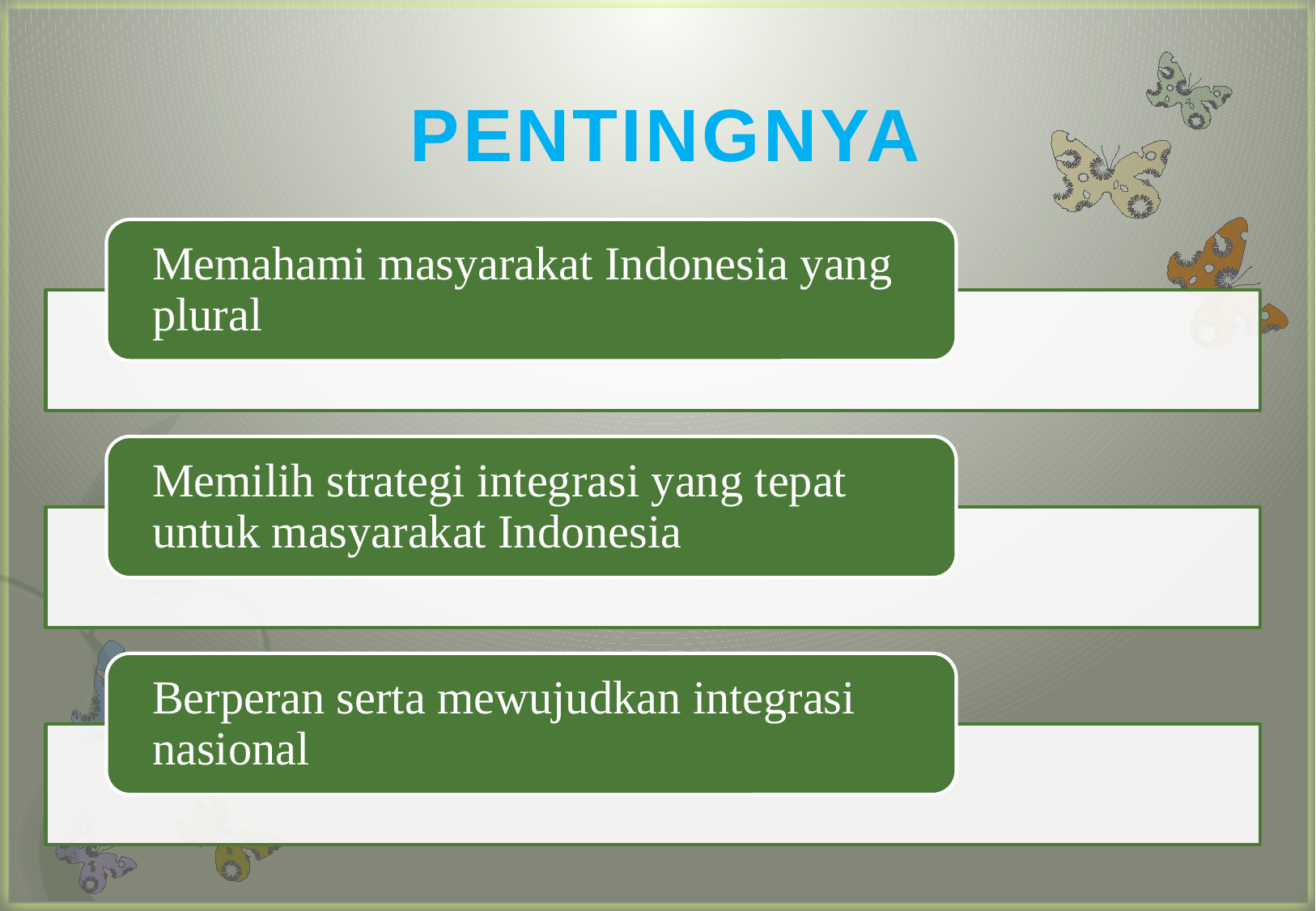

# PENTINGNYA
Memahami masyarakat Indonesia yang plural
Memilih strategi integrasi yang tepat untuk masyarakat Indonesia
Berperan serta mewujudkan integrasi nasional